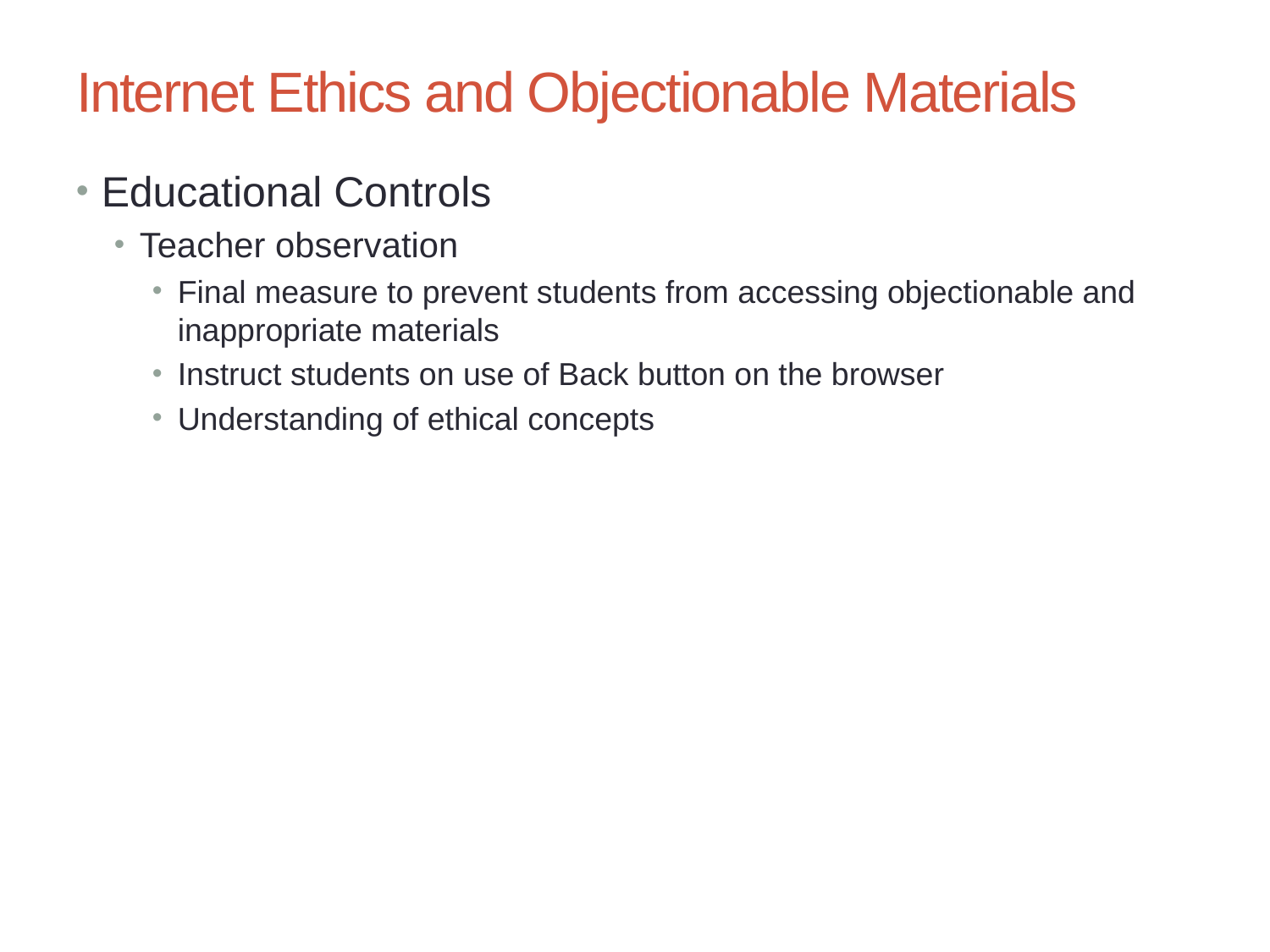

Chapter 8: Security Issues and Ethics in Education
42
# Internet Ethics and Objectionable Materials
Educational Controls
Teacher observation
Final measure to prevent students from accessing objectionable and inappropriate materials
Instruct students on use of Back button on the browser
Understanding of ethical concepts